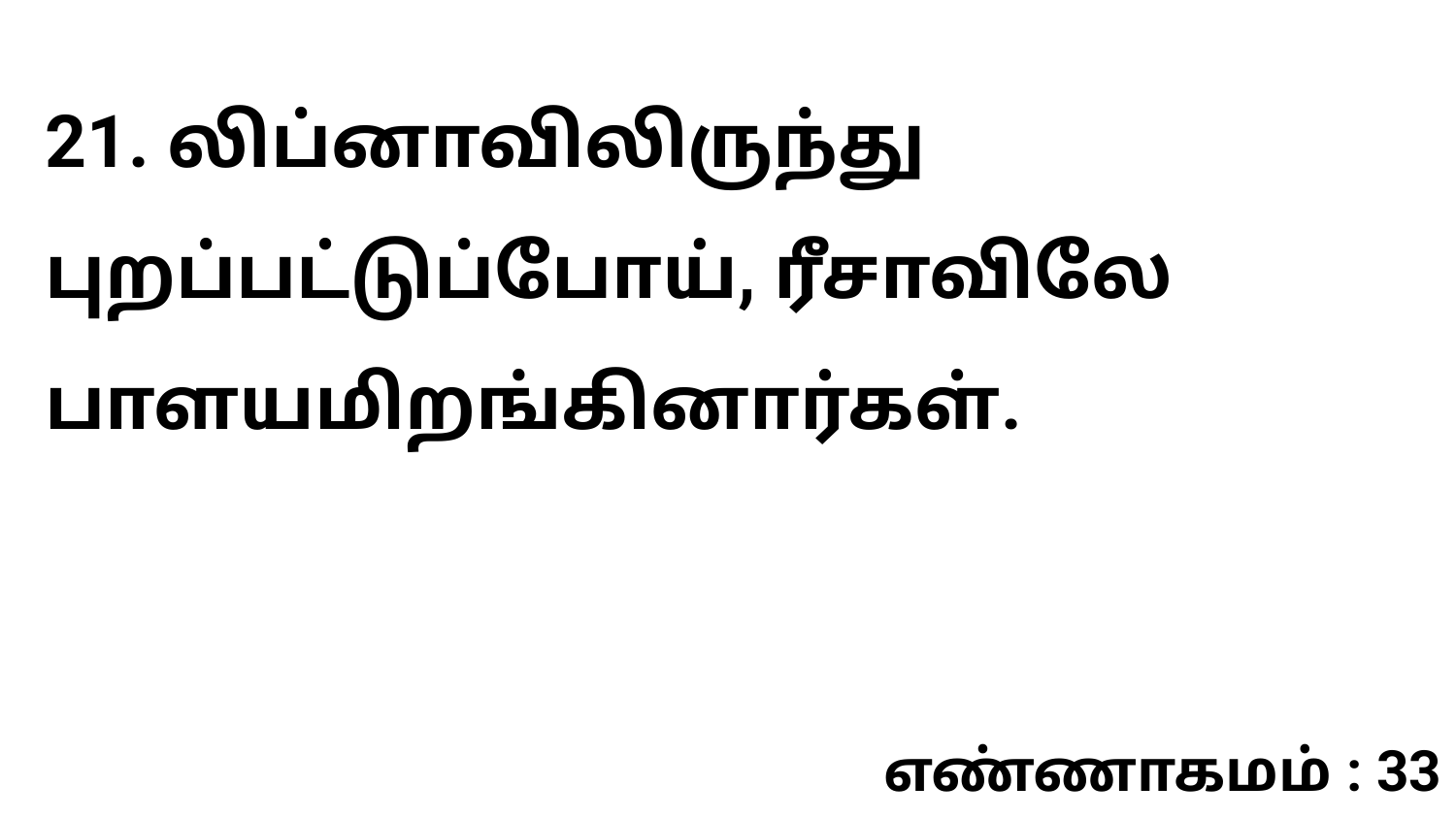

21. லிப்னாவிலிருந்து புறப்பட்டுப்போய், ரீசாவிலே பாளயமிறங்கினார்கள்.
எண்ணாகமம் : 33